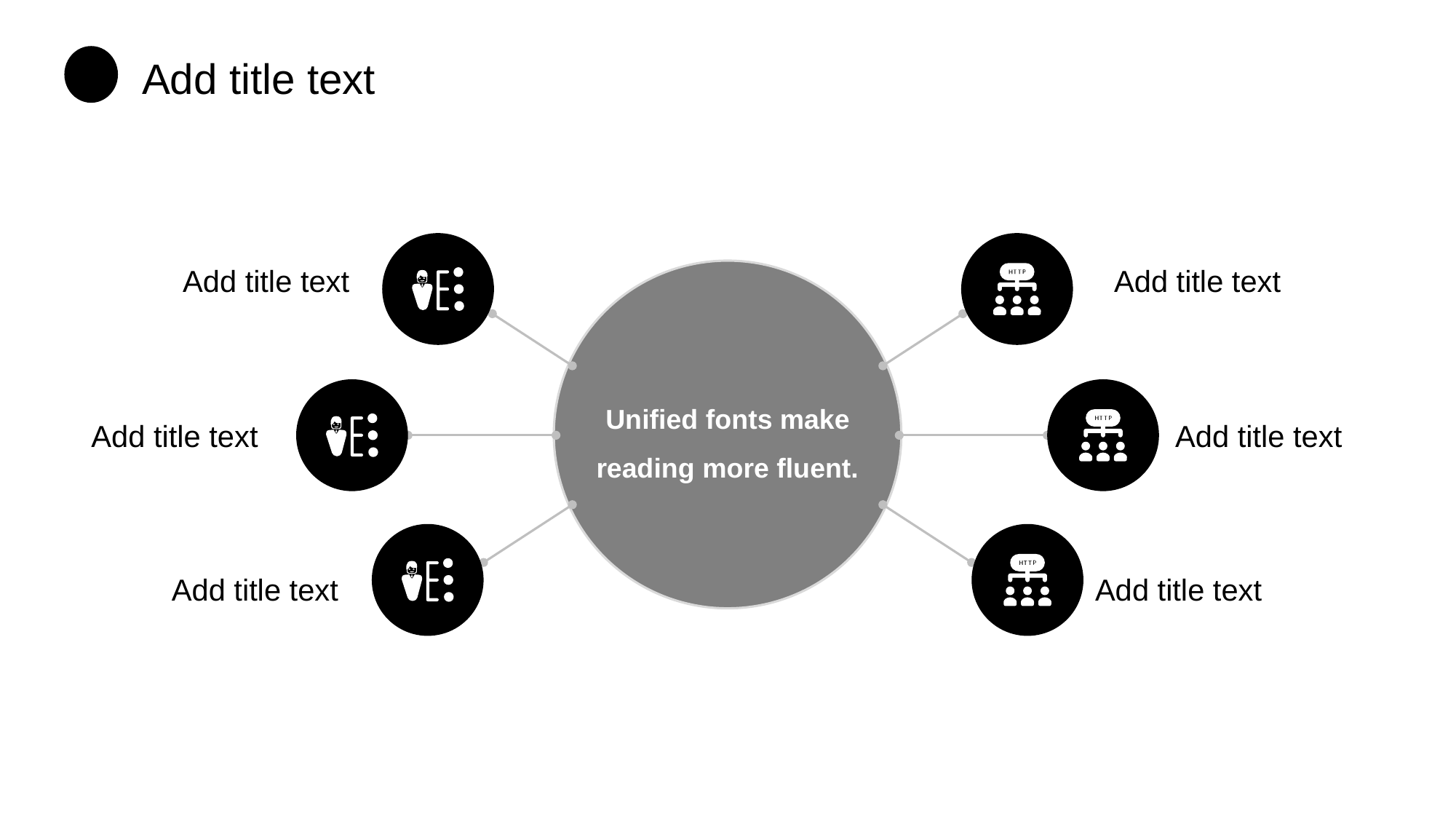

Add title text

Add title text
Add title text

Unified fonts make
reading more fluent.

Add title text
Add title text

Add title text
Add title text